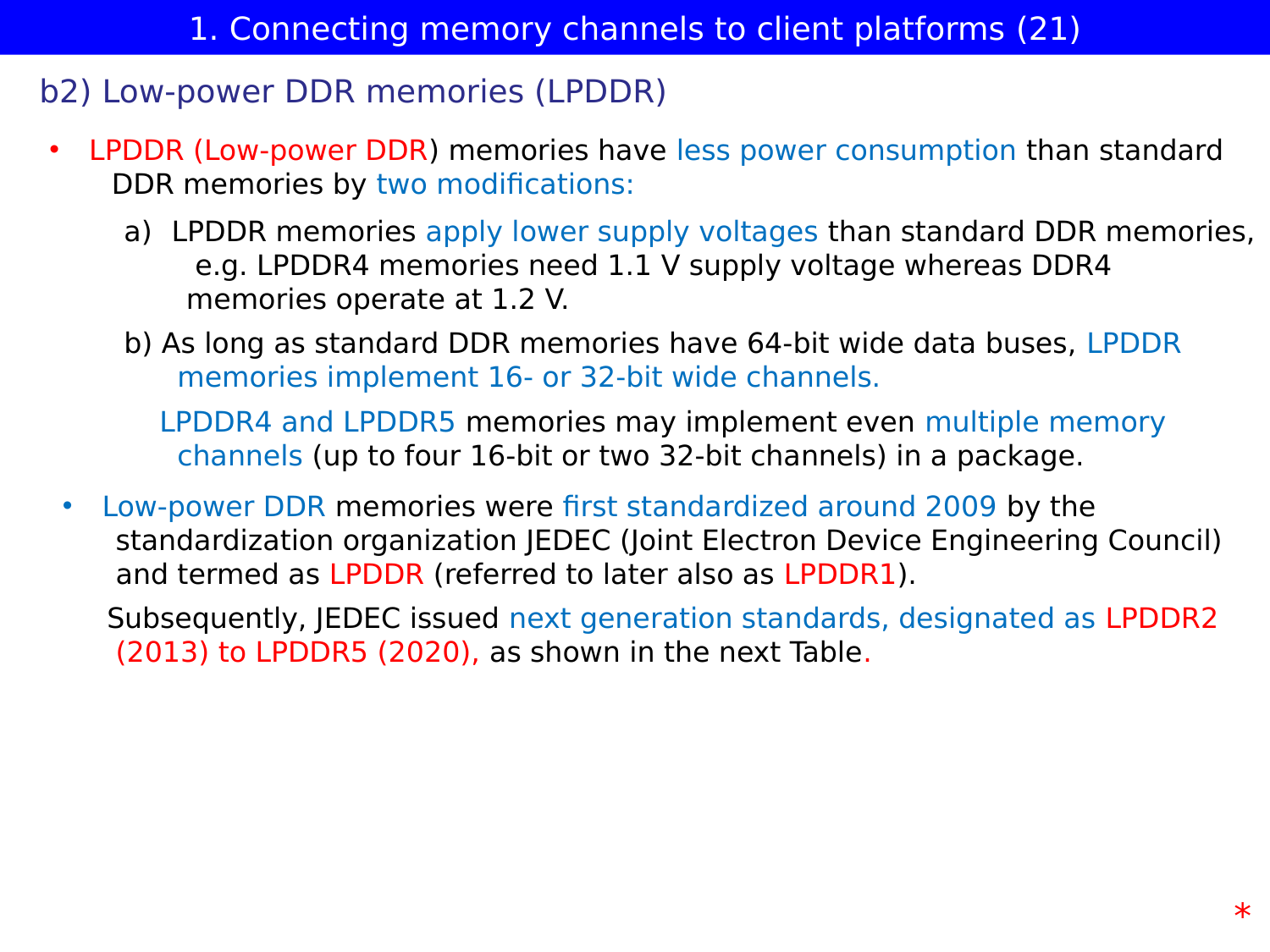

# 1. Connecting memory channels to client platforms (21)
b2) Low-power DDR memories (LPDDR)
LPDDR (Low-power DDR) memories have less power consumption than standard
       DDR memories by two modifications:
LPDDR memories apply lower supply voltages than standard DDR memories,
        e.g. LPDDR4 memories need 1.1 V supply voltage whereas DDR4
       memories operate at 1.2 V.
b) As long as standard DDR memories have 64-bit wide data buses, LPDDR
      memories implement 16- or 32-bit wide channels.
    LPDDR4 and LPDDR5 memories may implement even multiple memory
      channels (up to four 16-bit or two 32-bit channels) in a package.
Low-power DDR memories were first standardized around 2009 by the
      standardization organization JEDEC (Joint Electron Device Engineering Council)
      and termed as LPDDR (referred to later also as LPDDR1).
     Subsequently, JEDEC issued next generation standards, designated as LPDDR2
      (2013) to LPDDR5 (2020), as shown in the next Table.
*